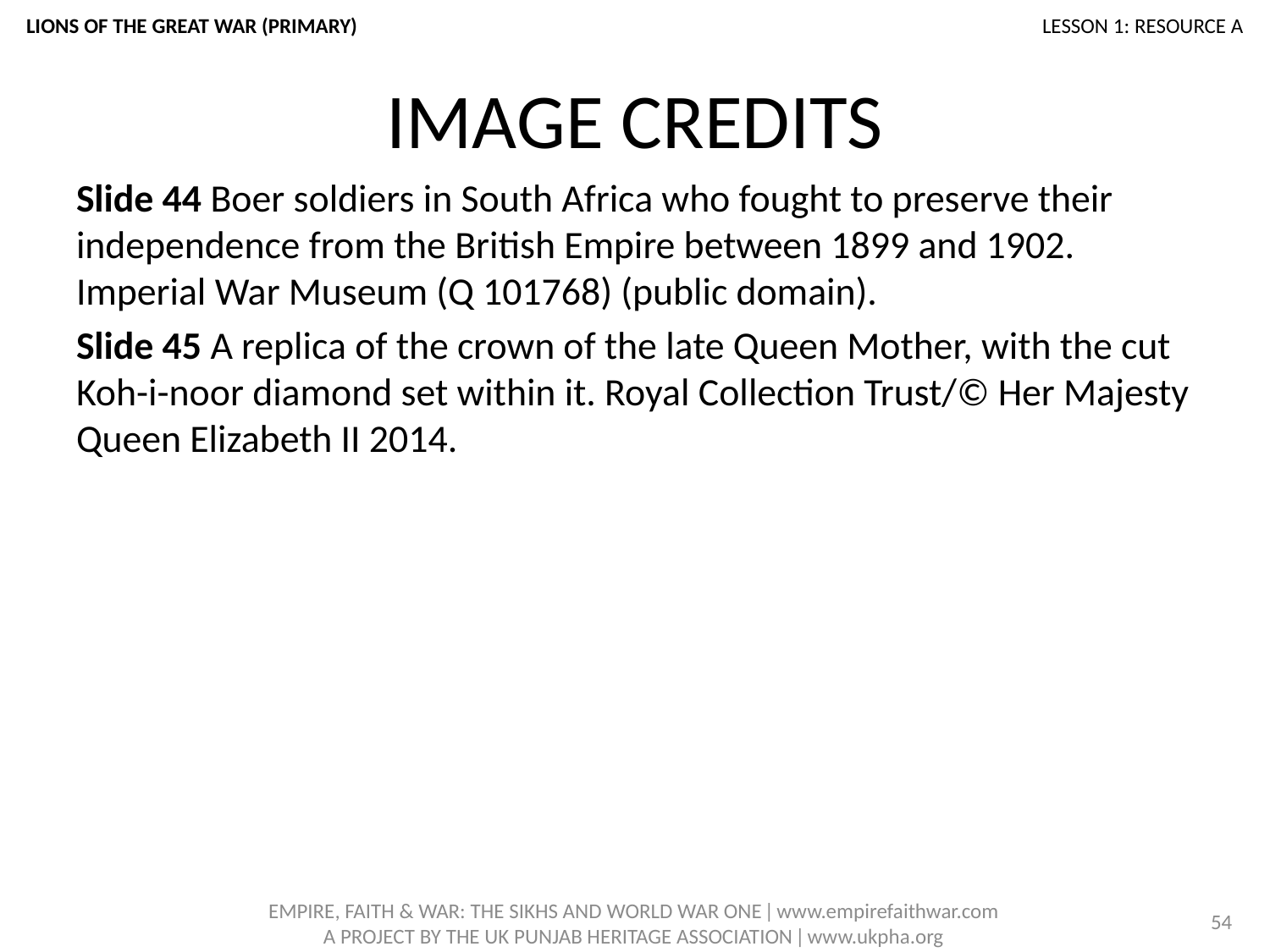

LIONS OF THE GREAT WAR (PRIMARY)						LESSON 1: RESOURCE A
# IMAGE CREDITS
Slide 44 Boer soldiers in South Africa who fought to preserve their independence from the British Empire between 1899 and 1902. Imperial War Museum (Q 101768) (public domain).
Slide 45 A replica of the crown of the late Queen Mother, with the cut Koh-i-noor diamond set within it. Royal Collection Trust/© Her Majesty Queen Elizabeth II 2014.

54
EMPIRE, FAITH & WAR: THE SIKHS AND WORLD WAR ONE ǀ www.empirefaithwar.com
A PROJECT BY THE UK PUNJAB HERITAGE ASSOCIATION ǀ www.ukpha.org